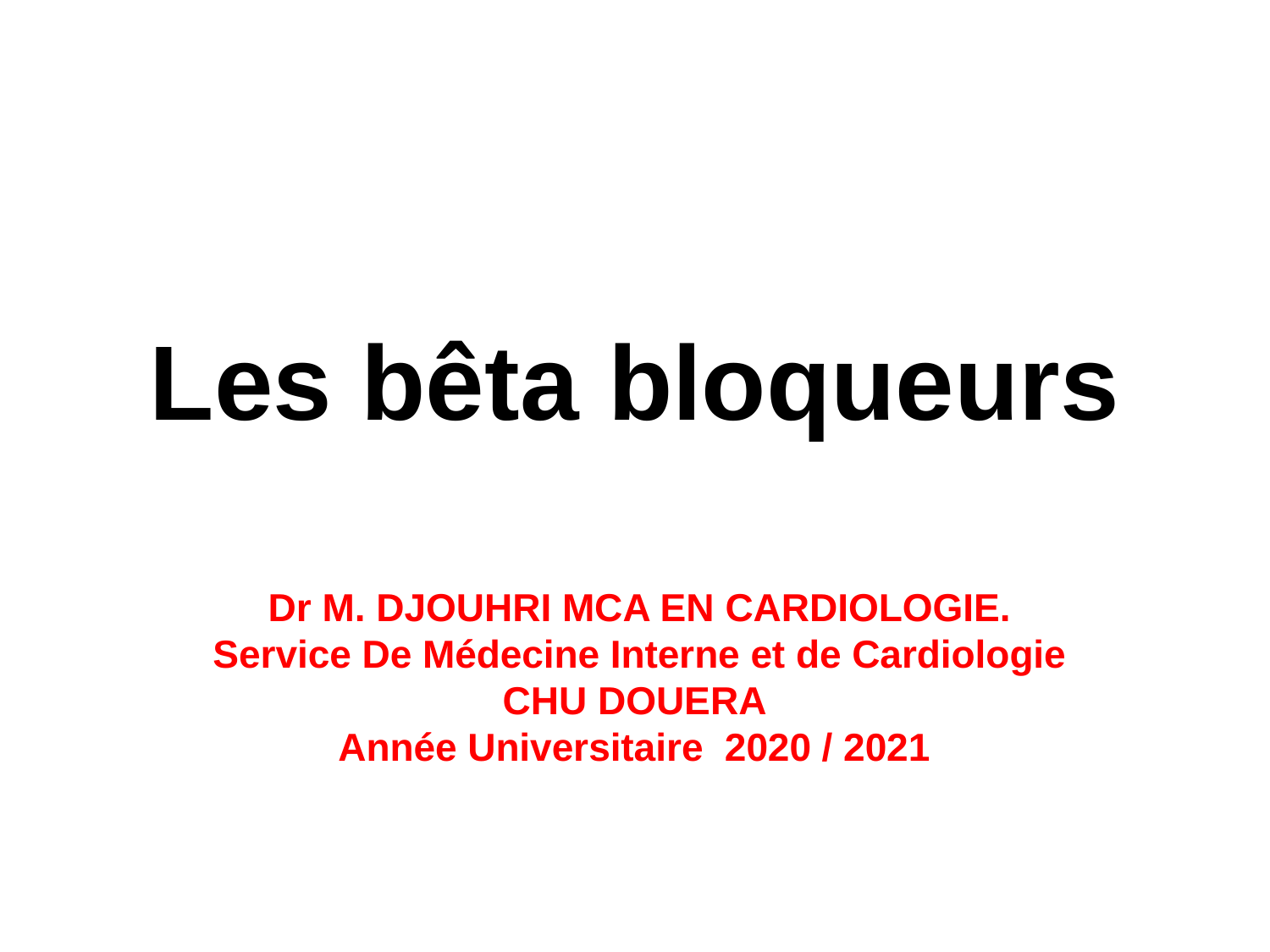

# Les bêta bloqueurs
Dr M. DJOUHRI MCA EN CARDIOLOGIE.
Service De Médecine Interne et de Cardiologie
CHU DOUERA
Année Universitaire  2020 / 2021